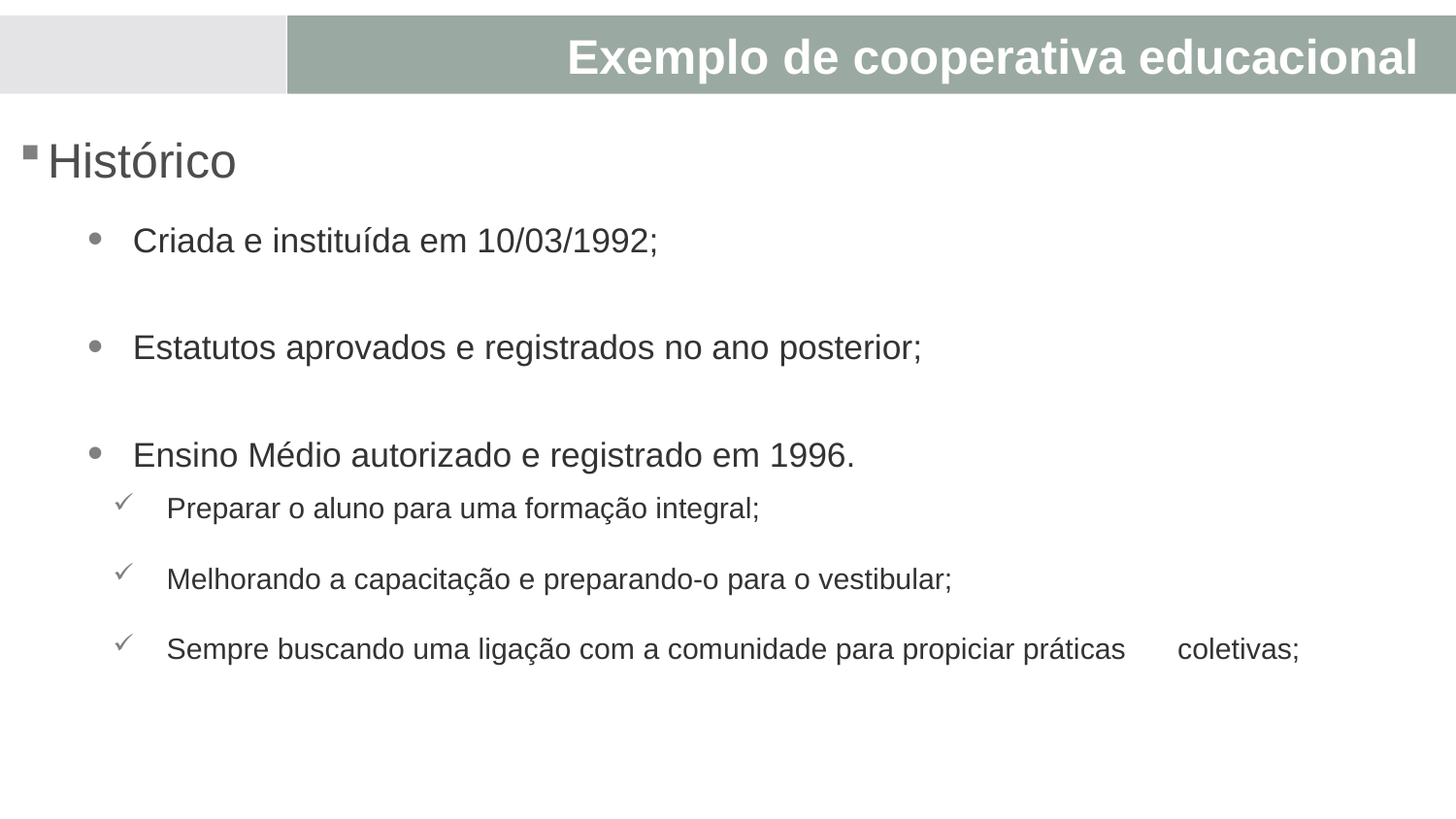

Exemplo de cooperativa educacional
Histórico
Criada e instituída em 10/03/1992;

Estatutos aprovados e registrados no ano posterior;

Ensino Médio autorizado e registrado em 1996.

 Preparar o aluno para uma formação integral;

 Melhorando a capacitação e preparando-o para o vestibular;

 Sempre buscando uma ligação com a comunidade para propiciar práticas 	coletivas;